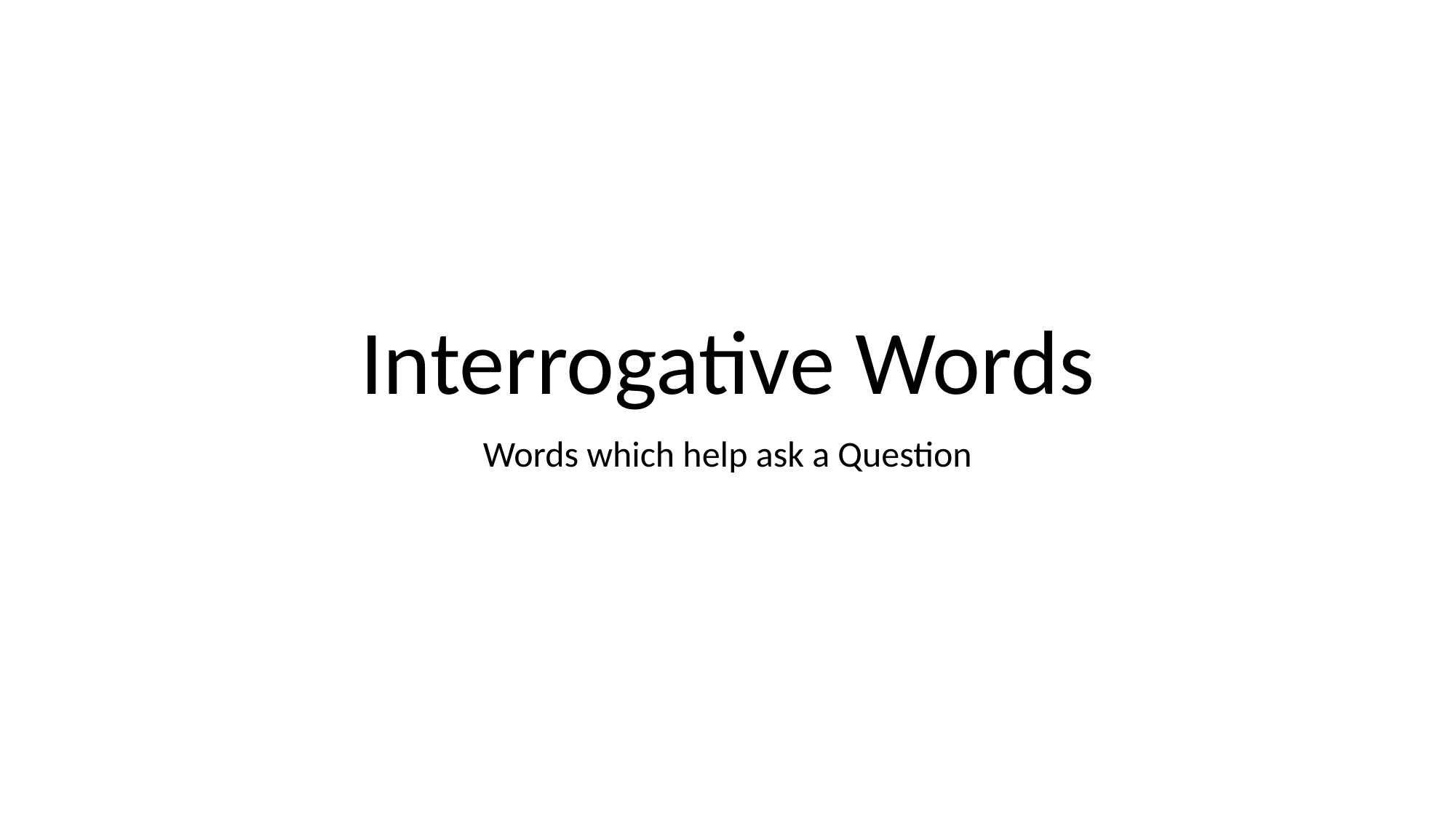

# Interrogative Words
Words which help ask a Question